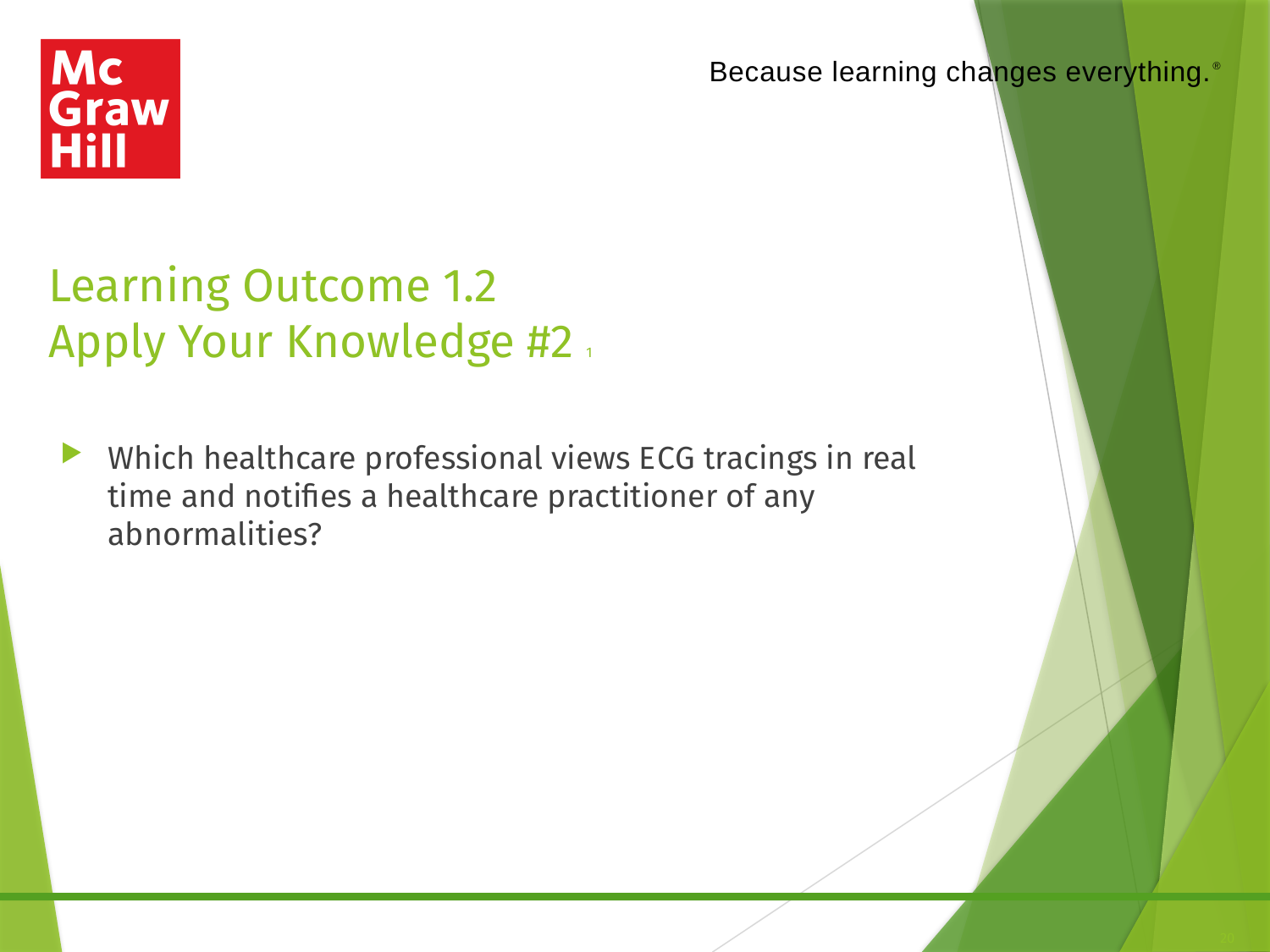

# Learning Outcome 1.2                          Apply Your Knowledge #2 1
Which healthcare professional views E C G tracings in real time and notifies a healthcare practitioner of any abnormalities?
20